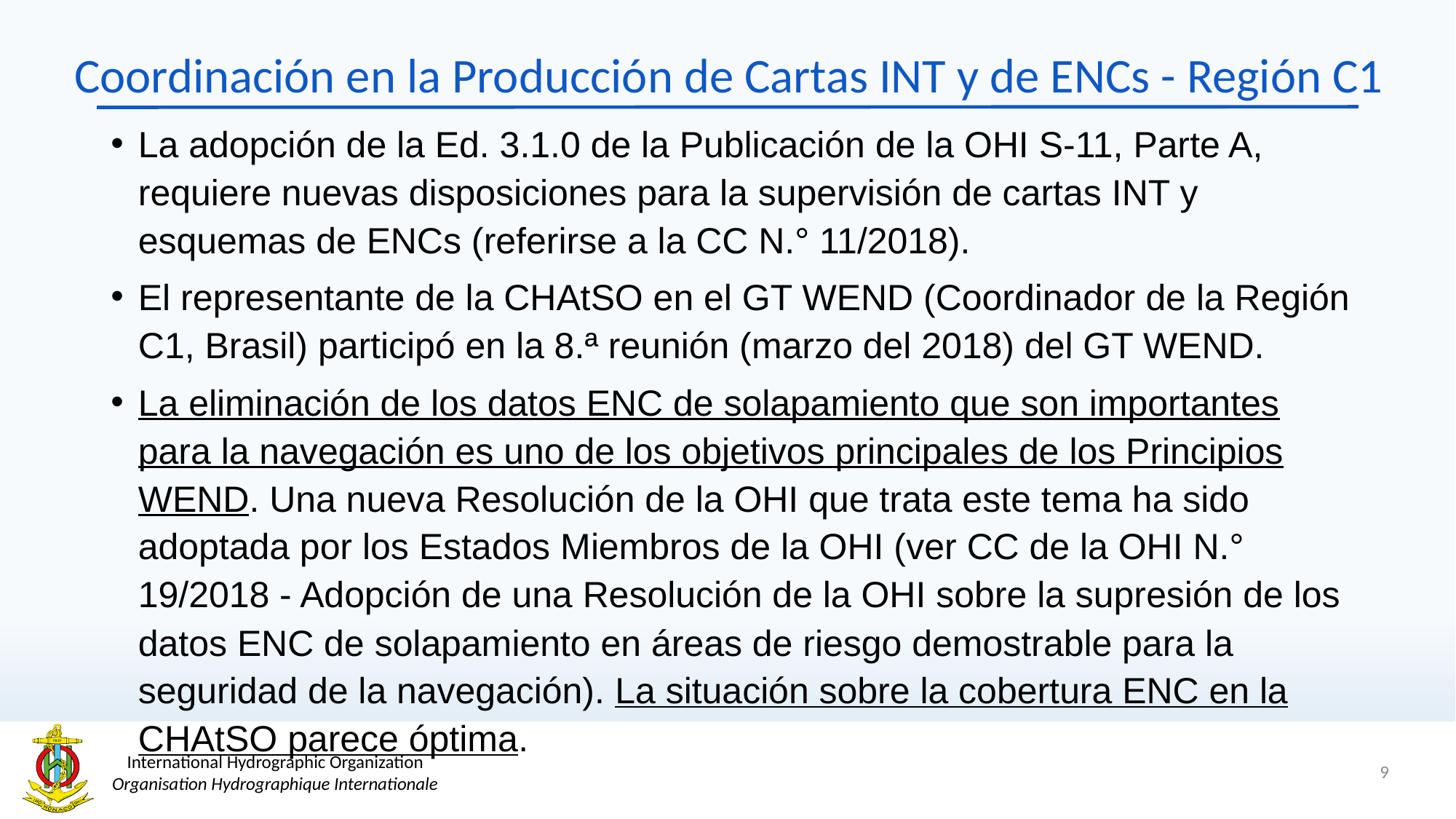

# Coordinación en la Producción de Cartas INT y de ENCs - Región C1
La adopción de la Ed. 3.1.0 de la Publicación de la OHI S-11, Parte A, requiere nuevas disposiciones para la supervisión de cartas INT y esquemas de ENCs (referirse a la CC N.° 11/2018).
El representante de la CHAtSO en el GT WEND (Coordinador de la Región C1, Brasil) participó en la 8.ª reunión (marzo del 2018) del GT WEND.
La eliminación de los datos ENC de solapamiento que son importantes para la navegación es uno de los objetivos principales de los Principios WEND. Una nueva Resolución de la OHI que trata este tema ha sido  adoptada por los Estados Miembros de la OHI (ver CC de la OHI N.° 19/2018 - Adopción de una Resolución de la OHI sobre la supresión de los datos ENC de solapamiento en áreas de riesgo demostrable para la seguridad de la navegación). La situación sobre la cobertura ENC en la CHAtSO parece óptima.
9